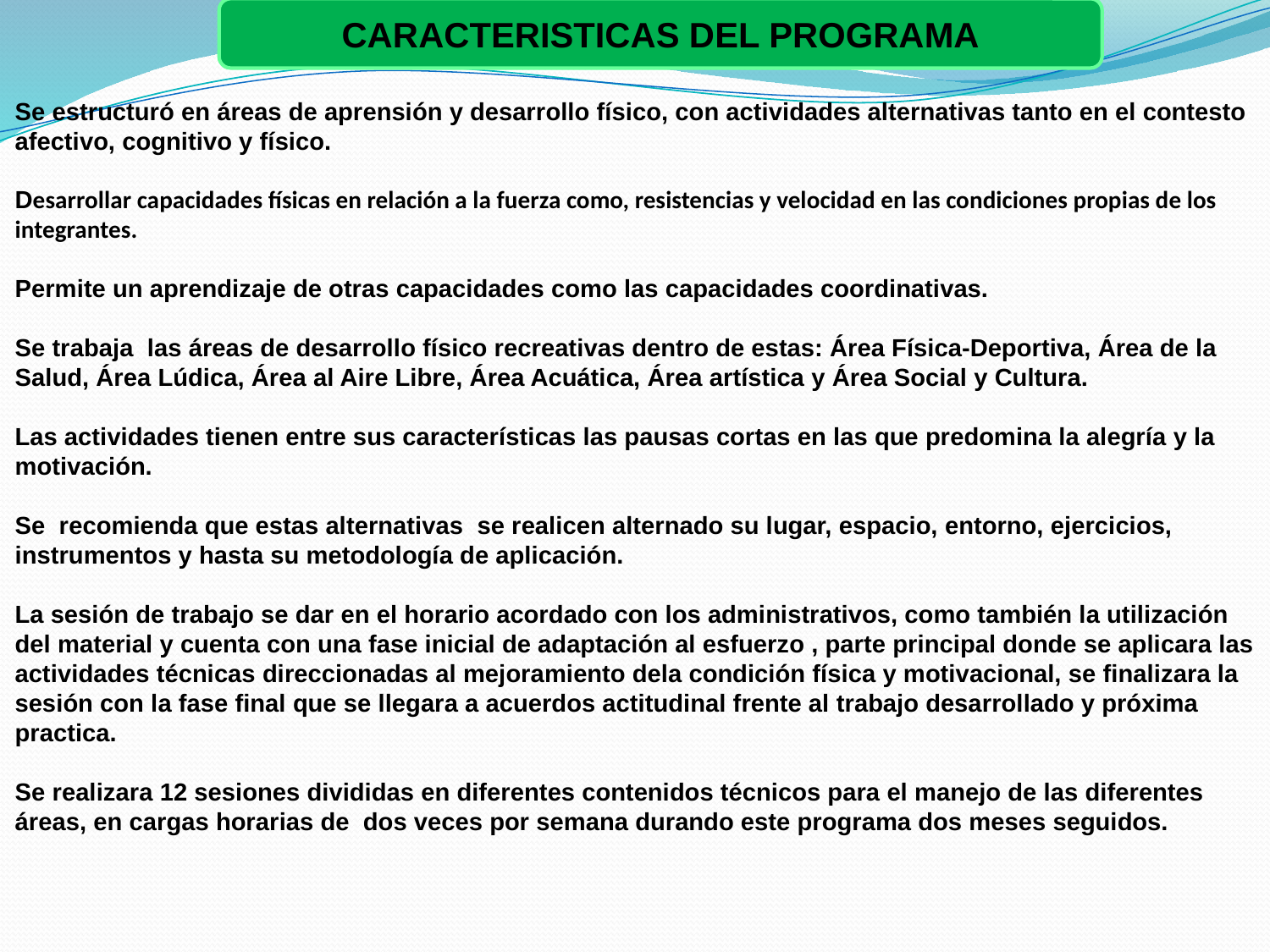

CARACTERISTICAS DEL PROGRAMA
# Se estructuró en áreas de aprensión y desarrollo físico, con actividades alternativas tanto en el contesto afectivo, cognitivo y físico. Desarrollar capacidades físicas en relación a la fuerza como, resistencias y velocidad en las condiciones propias de los integrantes. Permite un aprendizaje de otras capacidades como las capacidades coordinativas. Se trabaja  las áreas de desarrollo físico recreativas dentro de estas: Área Física-Deportiva, Área de la Salud, Área Lúdica, Área al Aire Libre, Área Acuática, Área artística y Área Social y Cultura. Las actividades tienen entre sus características las pausas cortas en las que predomina la alegría y la motivación. Se  recomienda que estas alternativas  se realicen alternado su lugar, espacio, entorno, ejercicios, instrumentos y hasta su metodología de aplicación. La sesión de trabajo se dar en el horario acordado con los administrativos, como también la utilización del material y cuenta con una fase inicial de adaptación al esfuerzo , parte principal donde se aplicara las actividades técnicas direccionadas al mejoramiento dela condición física y motivacional, se finalizara la sesión con la fase final que se llegara a acuerdos actitudinal frente al trabajo desarrollado y próxima practica. Se realizara 12 sesiones divididas en diferentes contenidos técnicos para el manejo de las diferentes áreas, en cargas horarias de  dos veces por semana durando este programa dos meses seguidos.